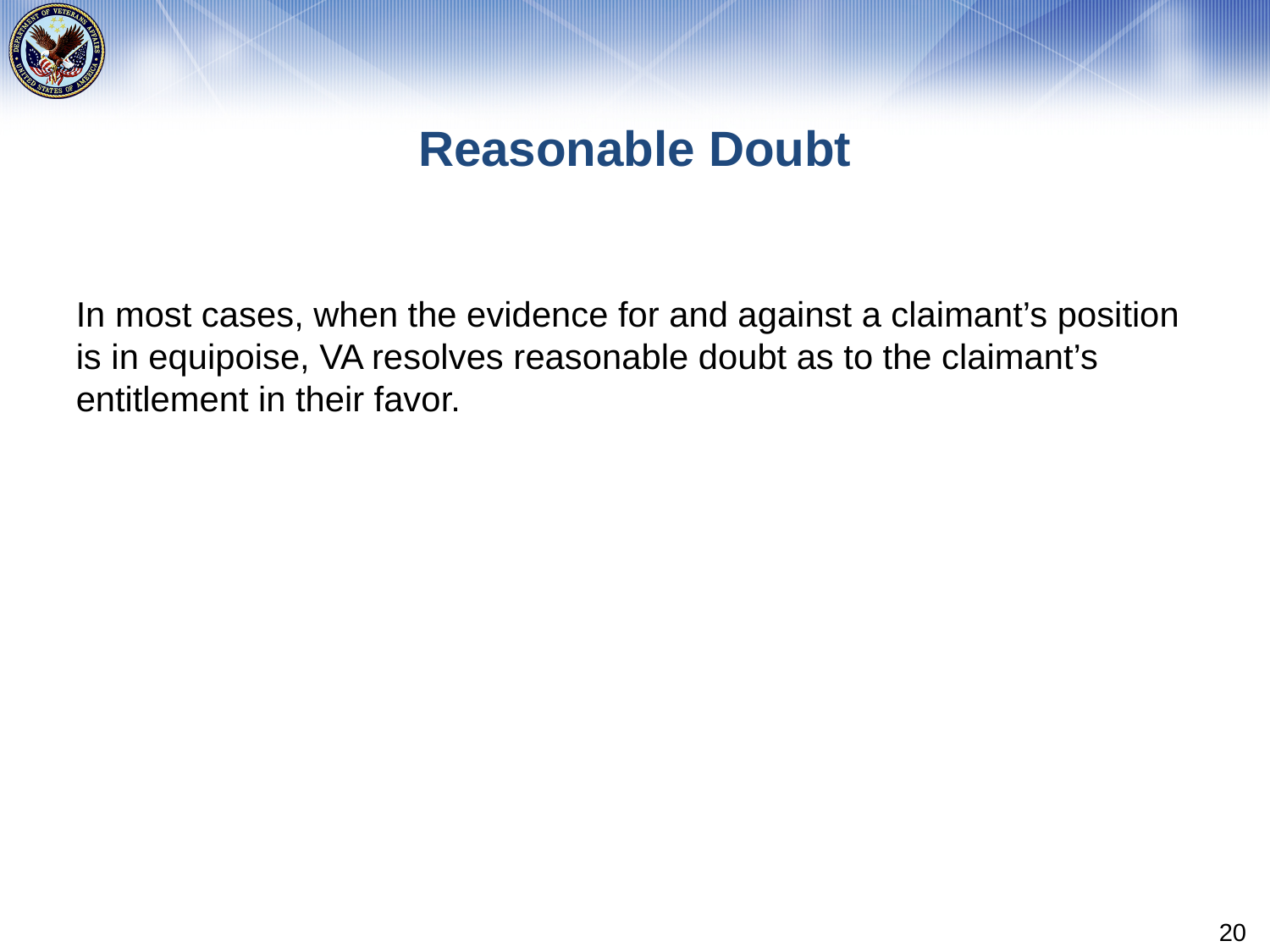

# Reasonable Doubt
In most cases, when the evidence for and against a claimant’s position is in equipoise, VA resolves reasonable doubt as to the claimant’s entitlement in their favor.
20